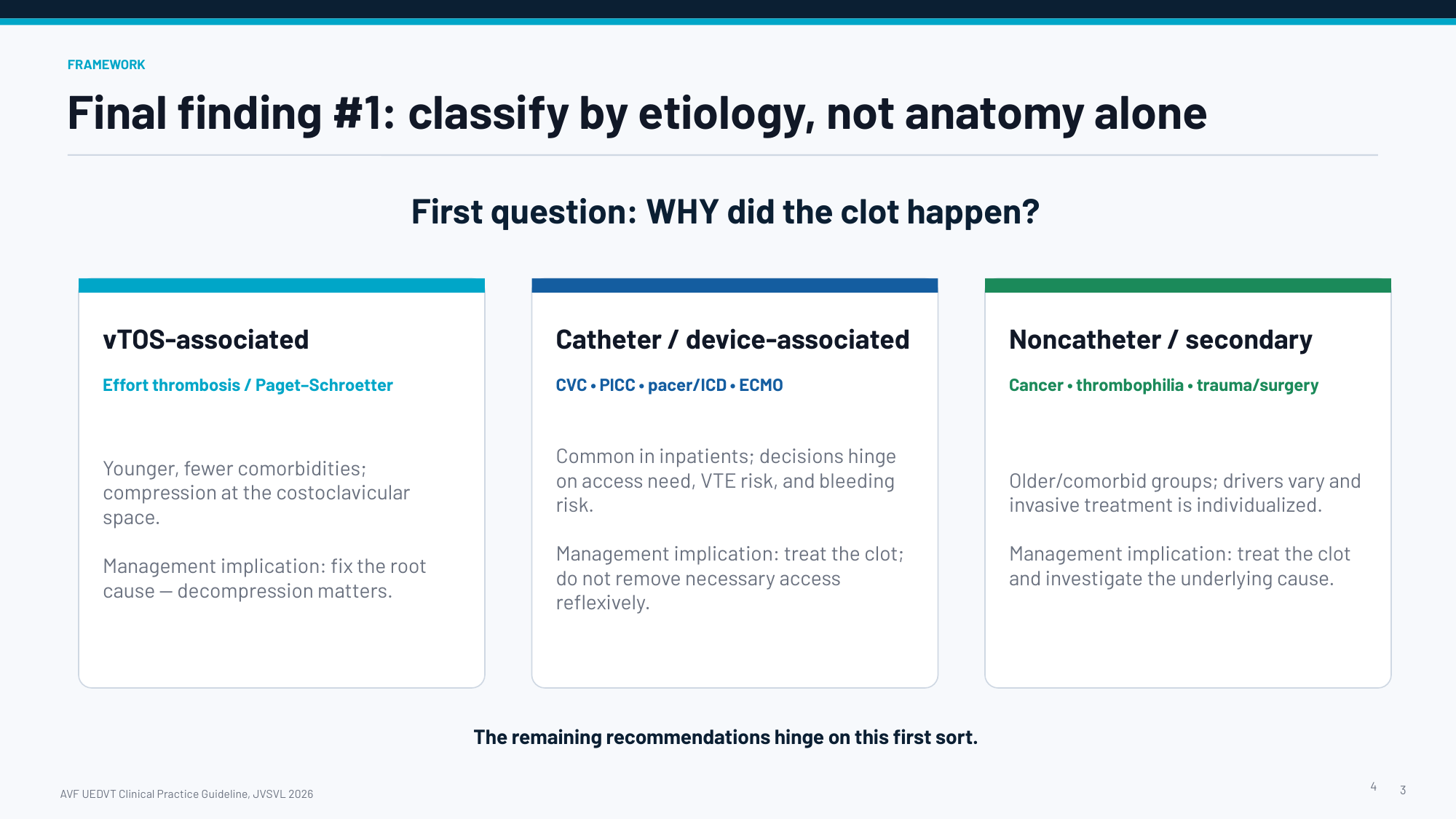

FRAMEWORK
Final finding #1: classify by etiology, not anatomy alone

First question: WHY did the clot happen?

vTOS-associated
Catheter / device-associated
Noncatheter / secondary
Effort thrombosis / Paget–Schroetter
CVC • PICC • pacer/ICD • ECMO
Cancer • thrombophilia • trauma/surgery
Younger, fewer comorbidities; compression at the costoclavicular space.

Management implication: fix the root cause — decompression matters.
Common in inpatients; decisions hinge on access need, VTE risk, and bleeding risk.

Management implication: treat the clot; do not remove necessary access reflexively.
Older/comorbid groups; drivers vary and invasive treatment is individualized.

Management implication: treat the clot and investigate the underlying cause.
The remaining recommendations hinge on this first sort.
4
3
AVF UEDVT Clinical Practice Guideline, JVSVL 2026